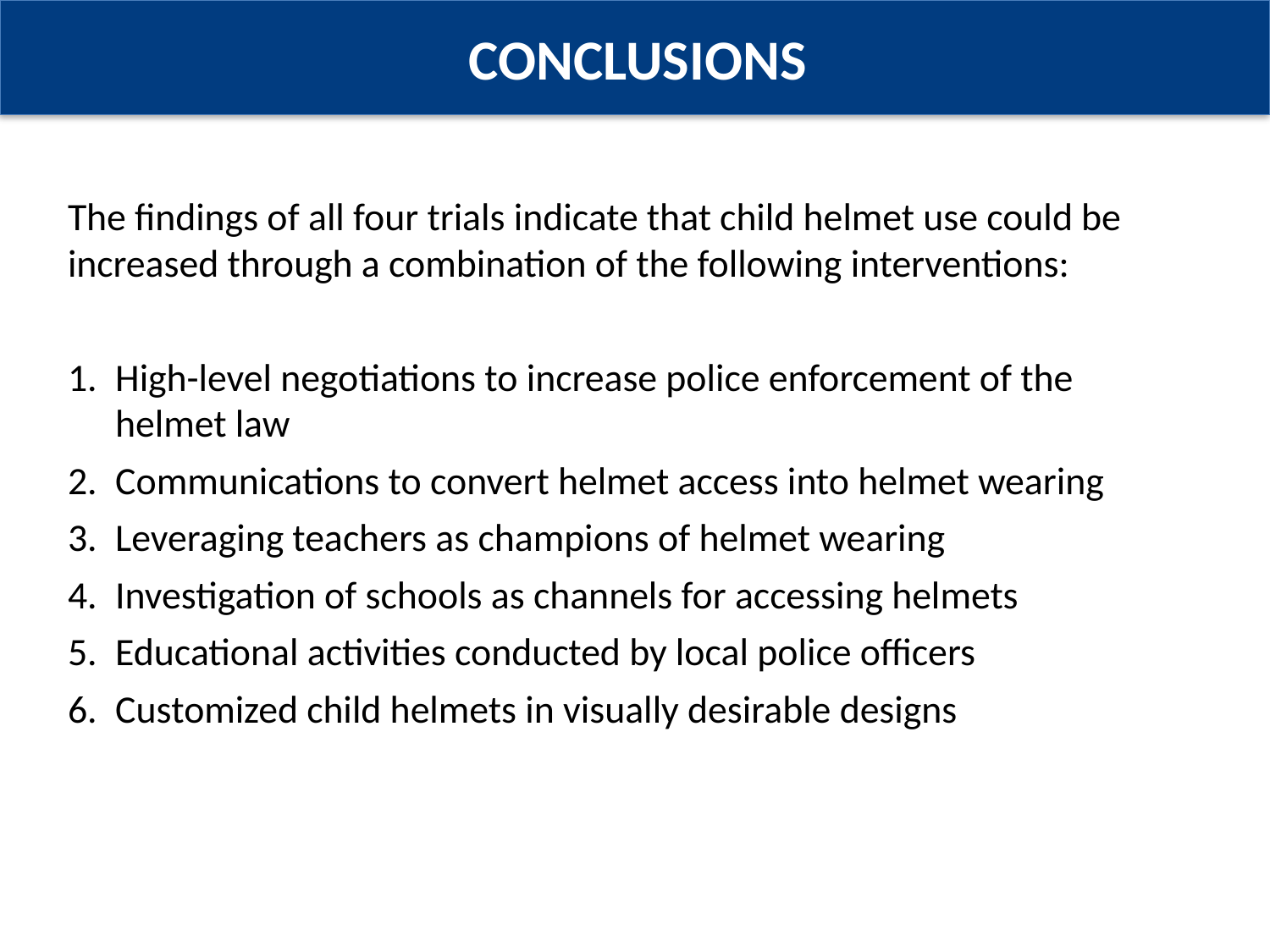

CONCLUSIONS
The findings of all four trials indicate that child helmet use could be increased through a combination of the following interventions:

High-level negotiations to increase police enforcement of the helmet law
Communications to convert helmet access into helmet wearing
Leveraging teachers as champions of helmet wearing
Investigation of schools as channels for accessing helmets
Educational activities conducted by local police officers
Customized child helmets in visually desirable designs